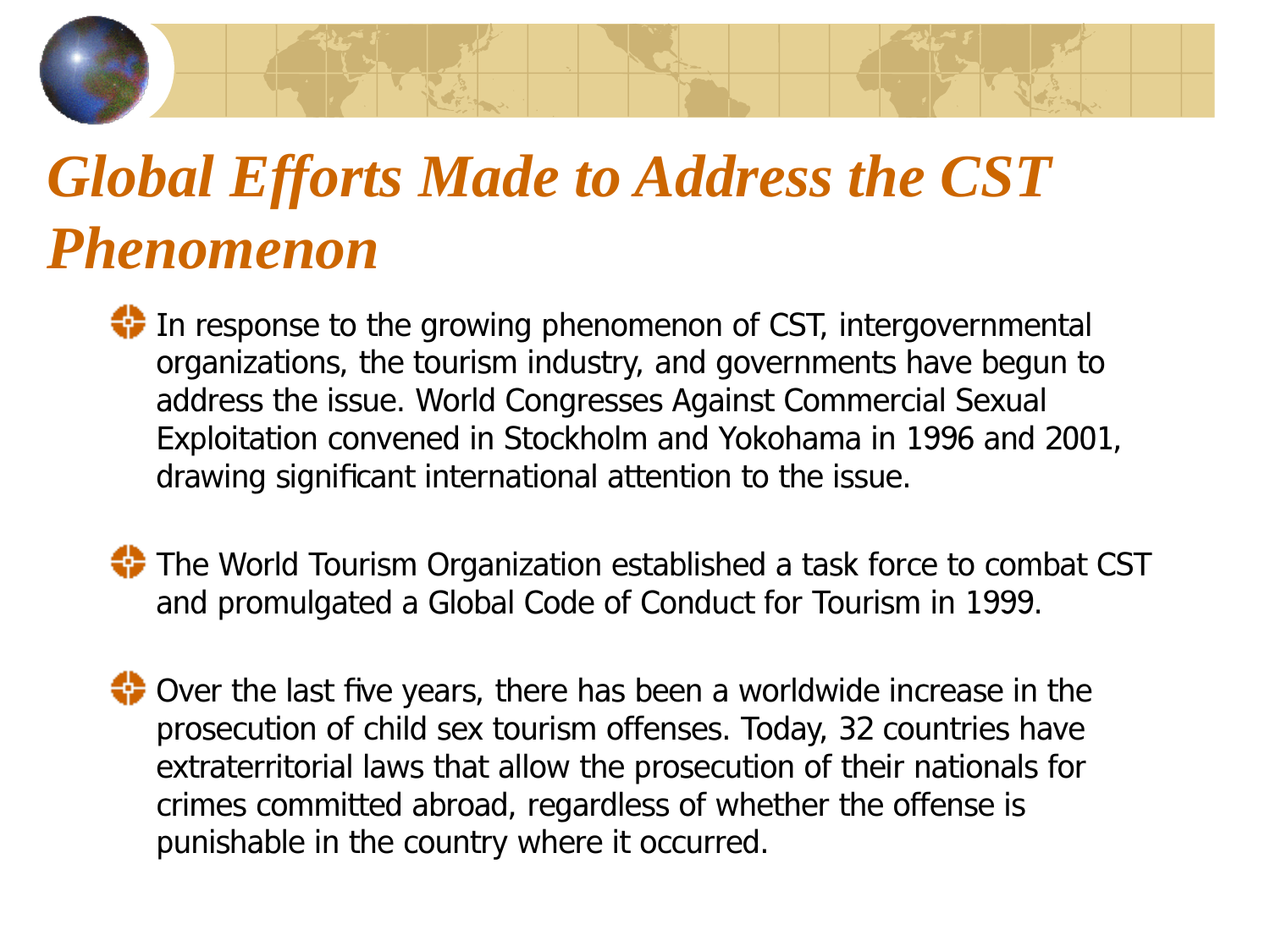

# Global Efforts Made to Address the CST Phenomenon
In response to the growing phenomenon of CST, intergovernmental organizations, the tourism industry, and governments have begun to address the issue. World Congresses Against Commercial Sexual Exploitation convened in Stockholm and Yokohama in 1996 and 2001, drawing significant international attention to the issue.

The World Tourism Organization established a task force to combat CST and promulgated a Global Code of Conduct for Tourism in 1999.

Over the last five years, there has been a worldwide increase in the prosecution of child sex tourism offenses. Today, 32 countries have extraterritorial laws that allow the prosecution of their nationals for crimes committed abroad, regardless of whether the offense is punishable in the country where it occurred.